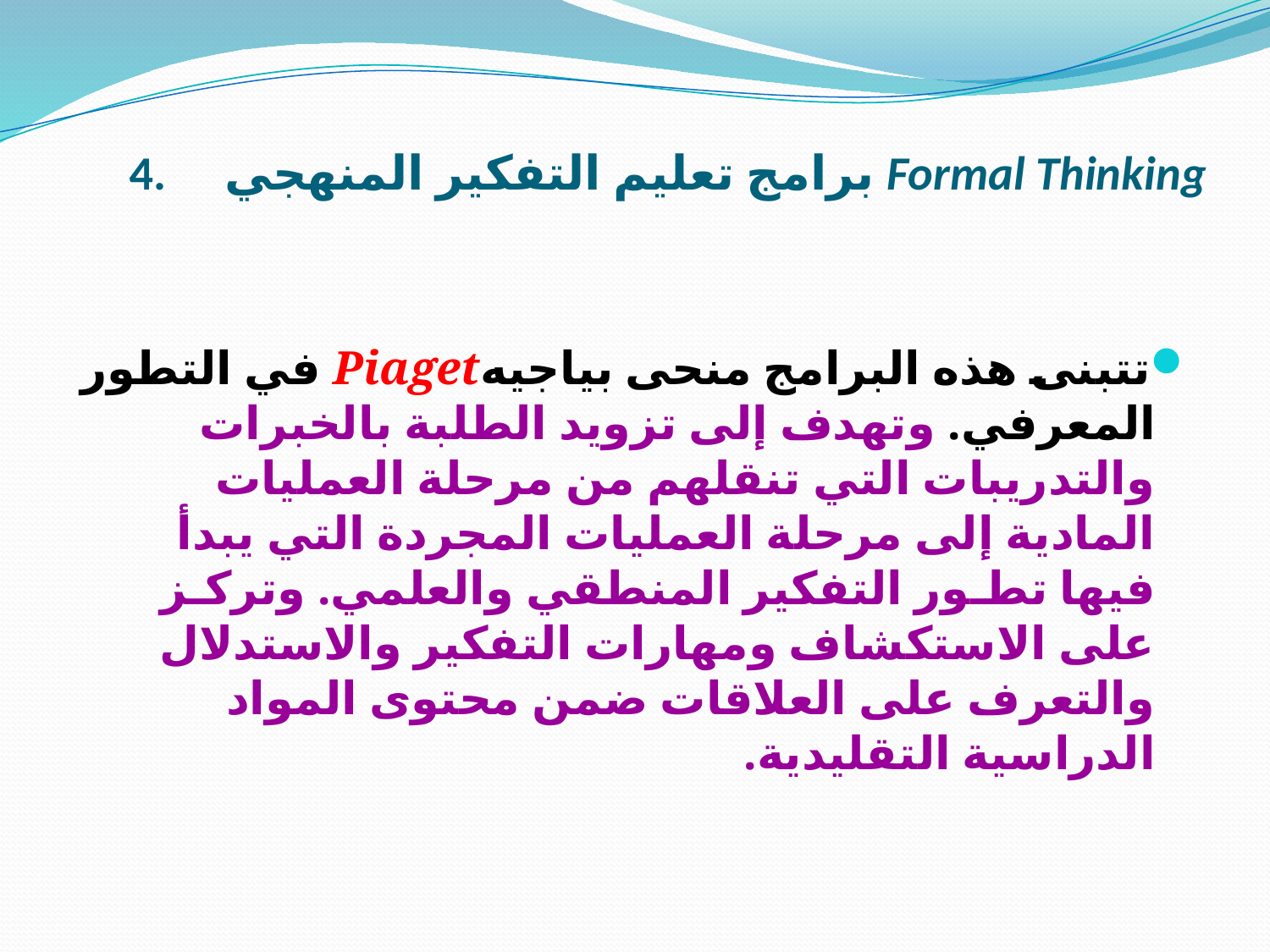

# 4.	برامج تعليم التفكير المنهجي Formal Thinking

	تتبنى هذه البرامج منحى بياجيهPiaget في التطور المعرفي. وتهدف إلى تزويد الطلبة بالخبرات والتدريبات التي تنقلهم من مرحلة العمليات المادية إلى مرحلة العمليات المجردة التي يبدأ فيها تطـور التفكير المنطقي والعلمي. وتركـز على الاستكشاف ومهارات التفكير والاستدلال والتعرف على العلاقات ضمن محتوى المواد الدراسية التقليدية.